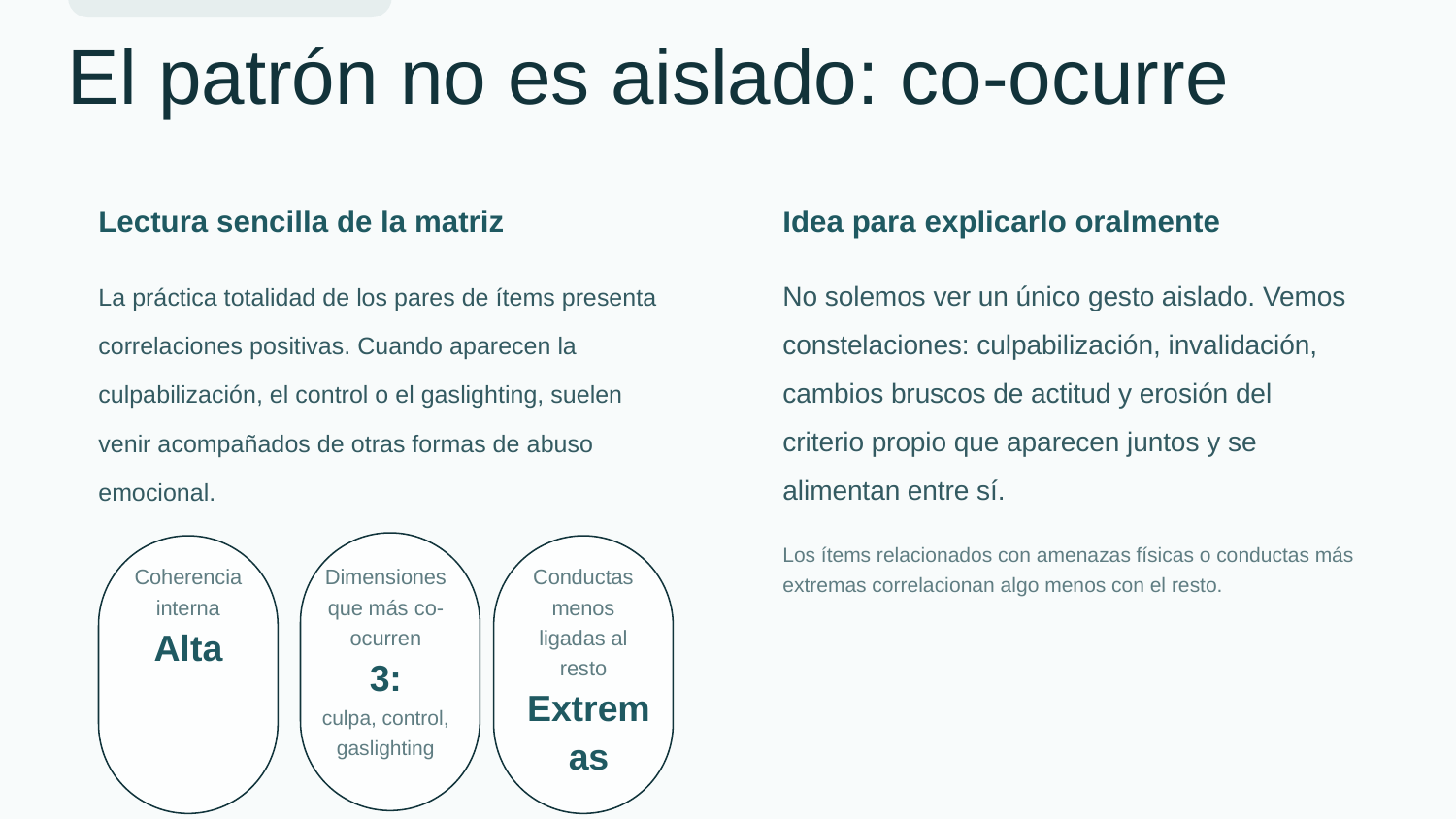

Correlaciones entre ítems
El patrón no es aislado: co-ocurre
Lectura sencilla de la matriz
Idea para explicarlo oralmente
La práctica totalidad de los pares de ítems presenta correlaciones positivas. Cuando aparecen la culpabilización, el control o el gaslighting, suelen venir acompañados de otras formas de abuso emocional.
No solemos ver un único gesto aislado. Vemos constelaciones: culpabilización, invalidación, cambios bruscos de actitud y erosión del criterio propio que aparecen juntos y se alimentan entre sí.

Los ítems relacionados con amenazas físicas o conductas más extremas correlacionan algo menos con el resto.
Coherencia interna
Dimensiones que más co-ocurren
Conductas menos ligadas al resto
Alta
3:
Extremas
culpa, control, gaslighting